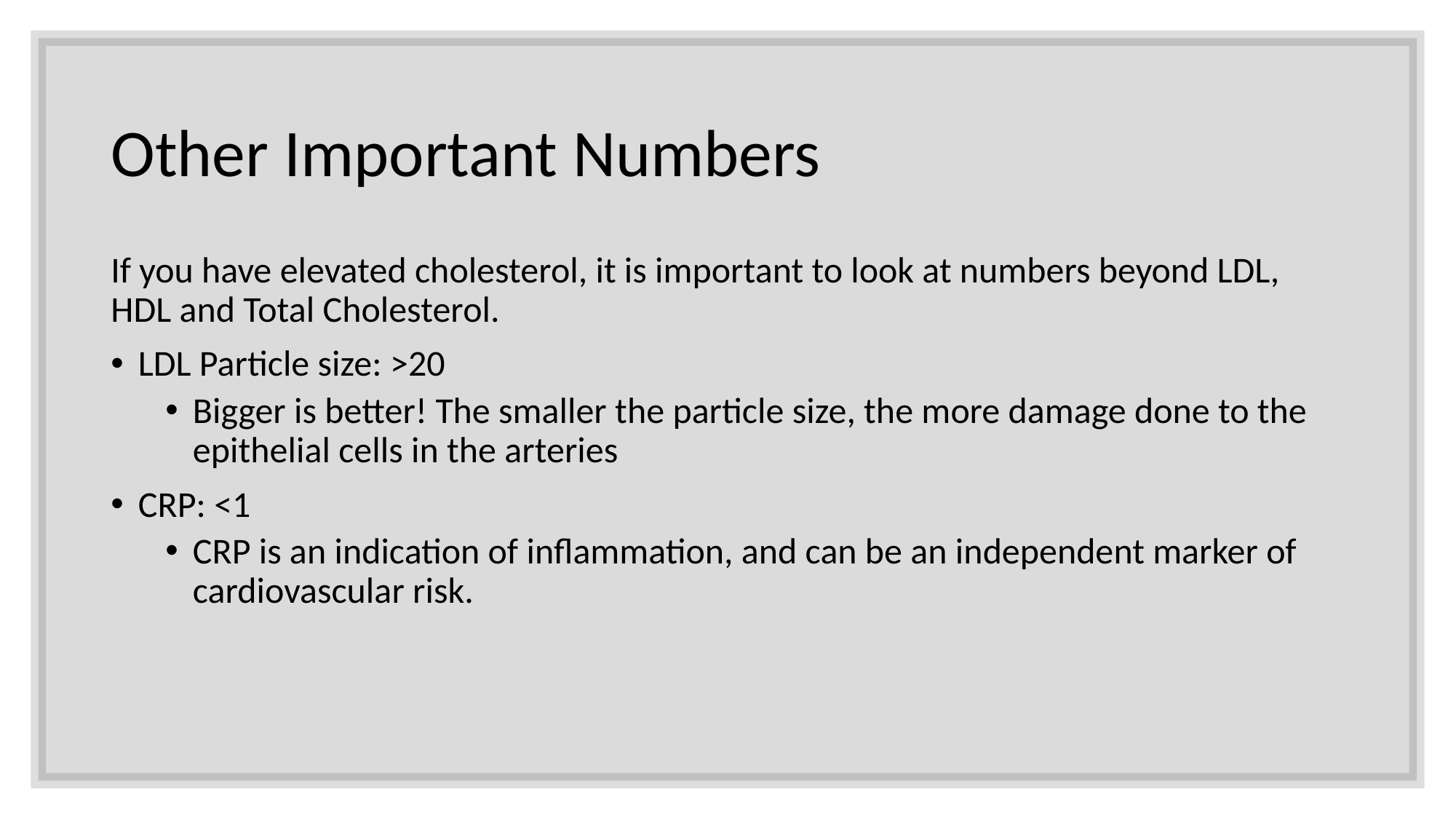

# Other Important Numbers
If you have elevated cholesterol, it is important to look at numbers beyond LDL, HDL and Total Cholesterol.
LDL Particle size: >20
Bigger is better! The smaller the particle size, the more damage done to the epithelial cells in the arteries
CRP: <1
CRP is an indication of inflammation, and can be an independent marker of cardiovascular risk.